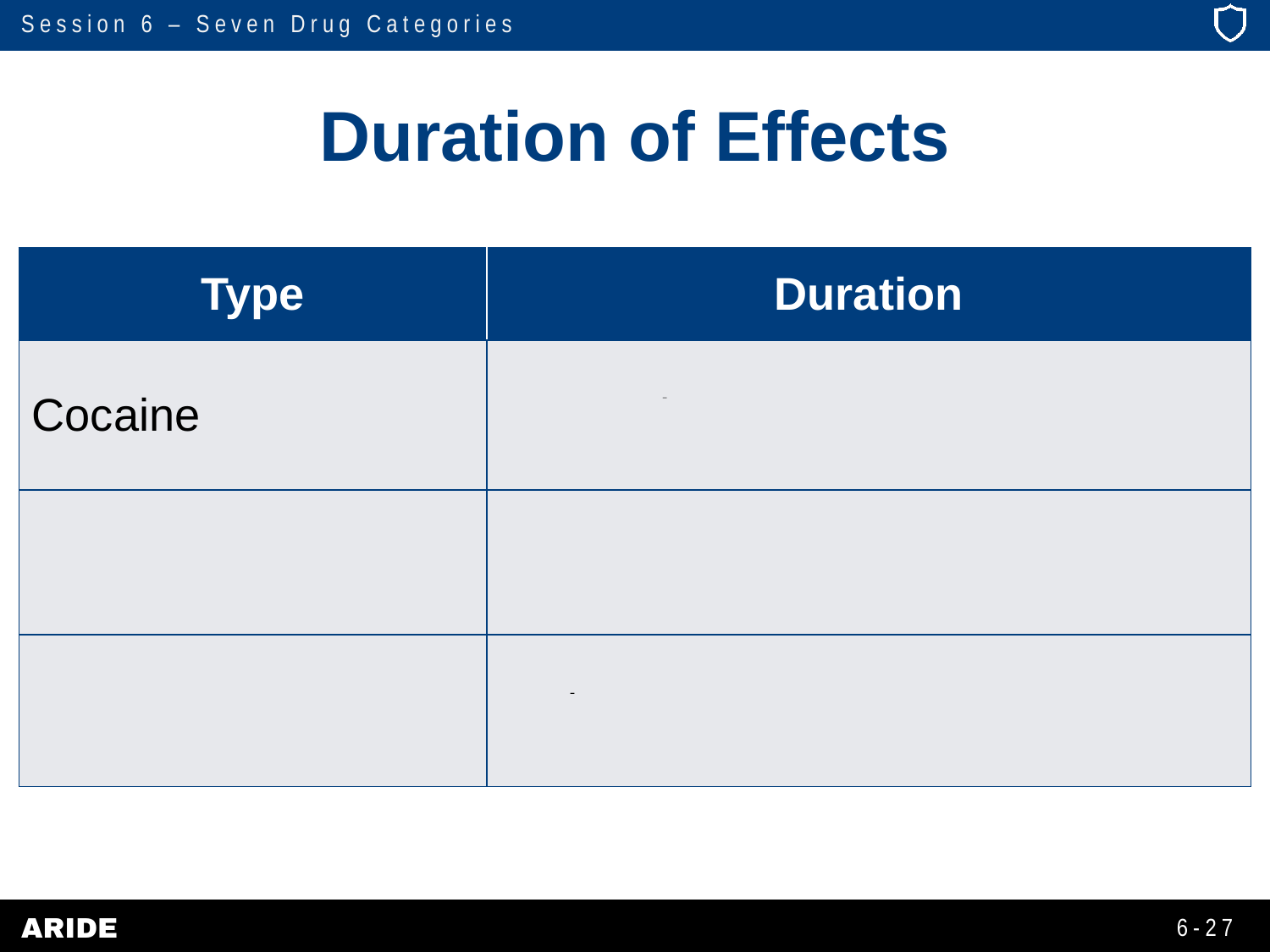

# Duration of Effects
| Type | Duration |
| --- | --- |
| Cocaine | Up to 2 hours |
| Amphetamines, Methamphetamines | 4 – 8 hours |
| Ritalin, Adderall, Dexedrine | Varies |

6-27